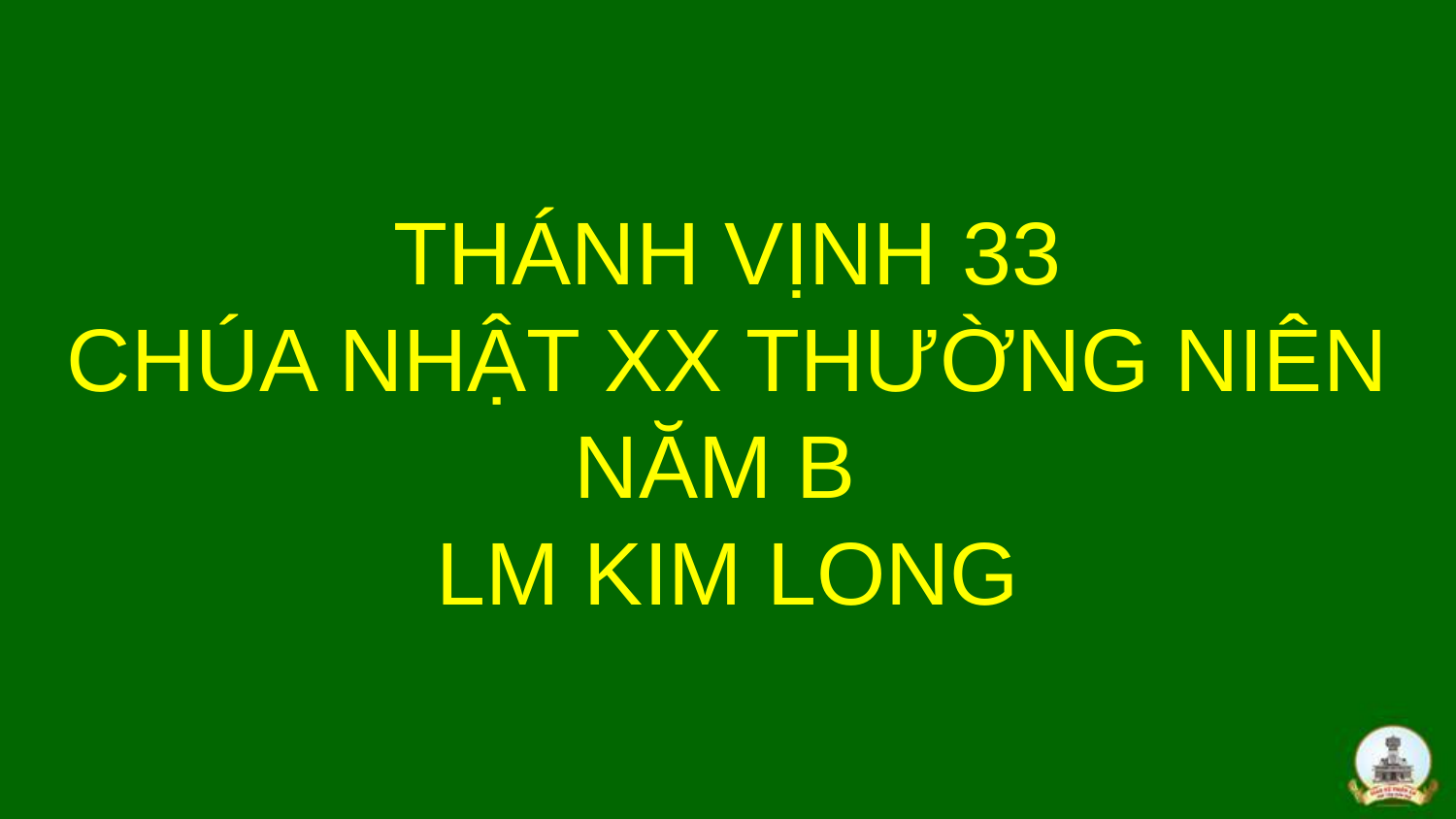

# THÁNH VỊNH 33 CHÚA NHẬT XX THƯỜNG NIÊN NĂM B LM KIM LONG